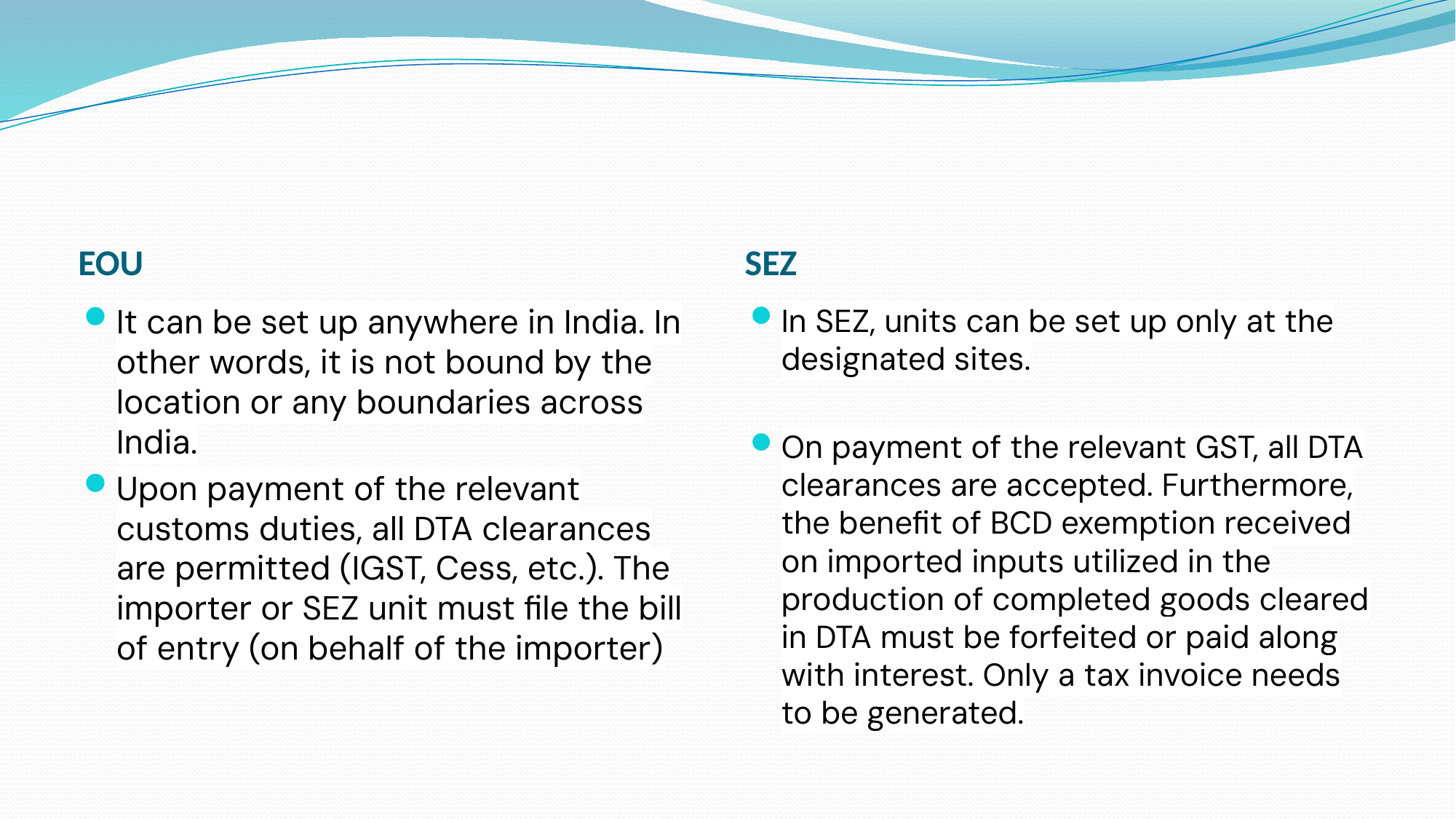

#
EOU
SEZ
It can be set up anywhere in India. In other words, it is not bound by the location or any boundaries across India.
Upon payment of the relevant customs duties, all DTA clearances are permitted (IGST, Cess, etc.). The importer or SEZ unit must file the bill of entry (on behalf of the importer)
In SEZ, units can be set up only at the designated sites.

On payment of the relevant GST, all DTA clearances are accepted. Furthermore, the benefit of BCD exemption received on imported inputs utilized in the production of completed goods cleared in DTA must be forfeited or paid along with interest. Only a tax invoice needs to be generated.